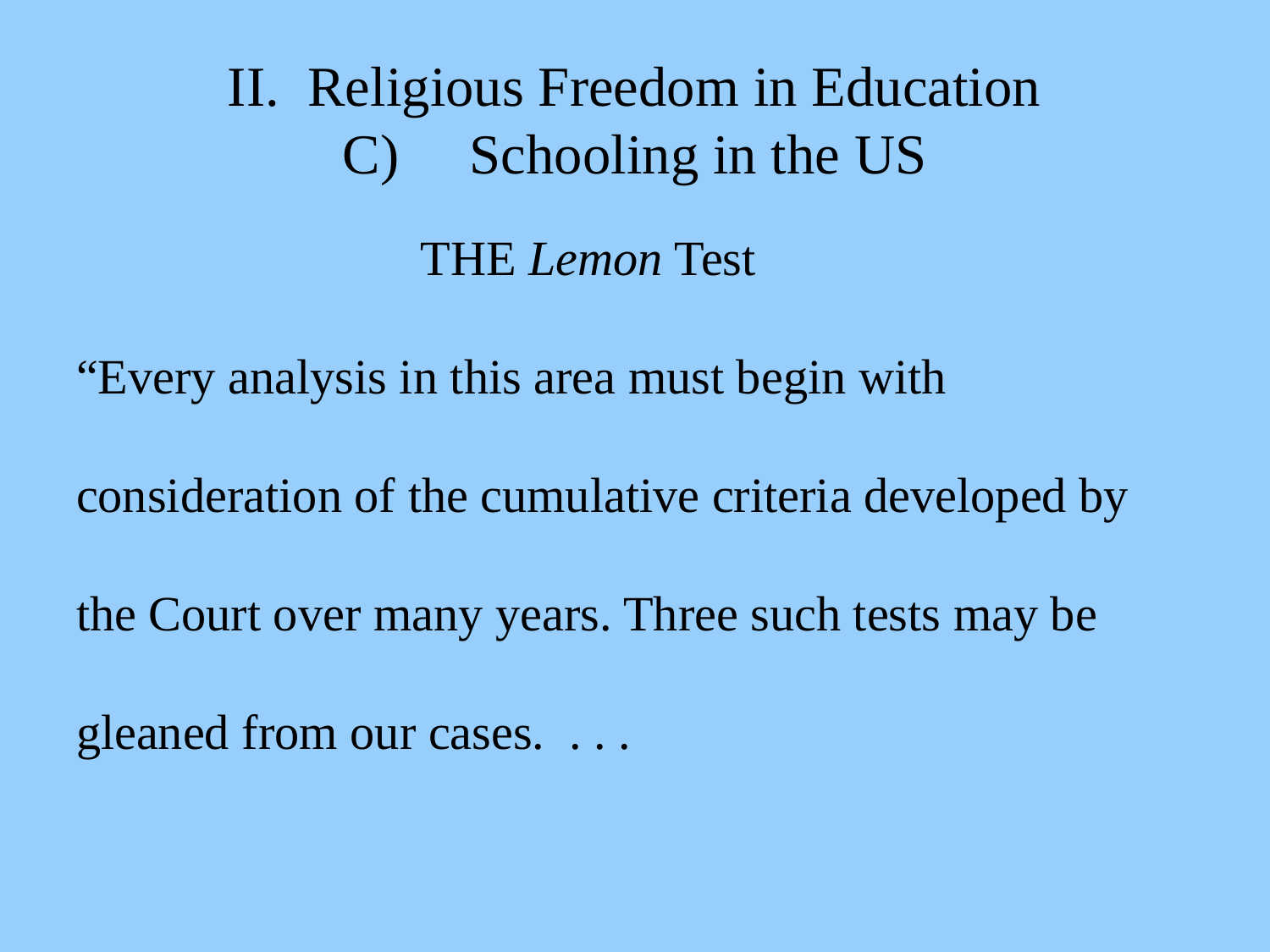

# II.  Religious Freedom in Education C)	Schooling in the US
THE Lemon Test
“Every analysis in this area must begin with
consideration of the cumulative criteria developed by
the Court over many years. Three such tests may be
gleaned from our cases.  . . .